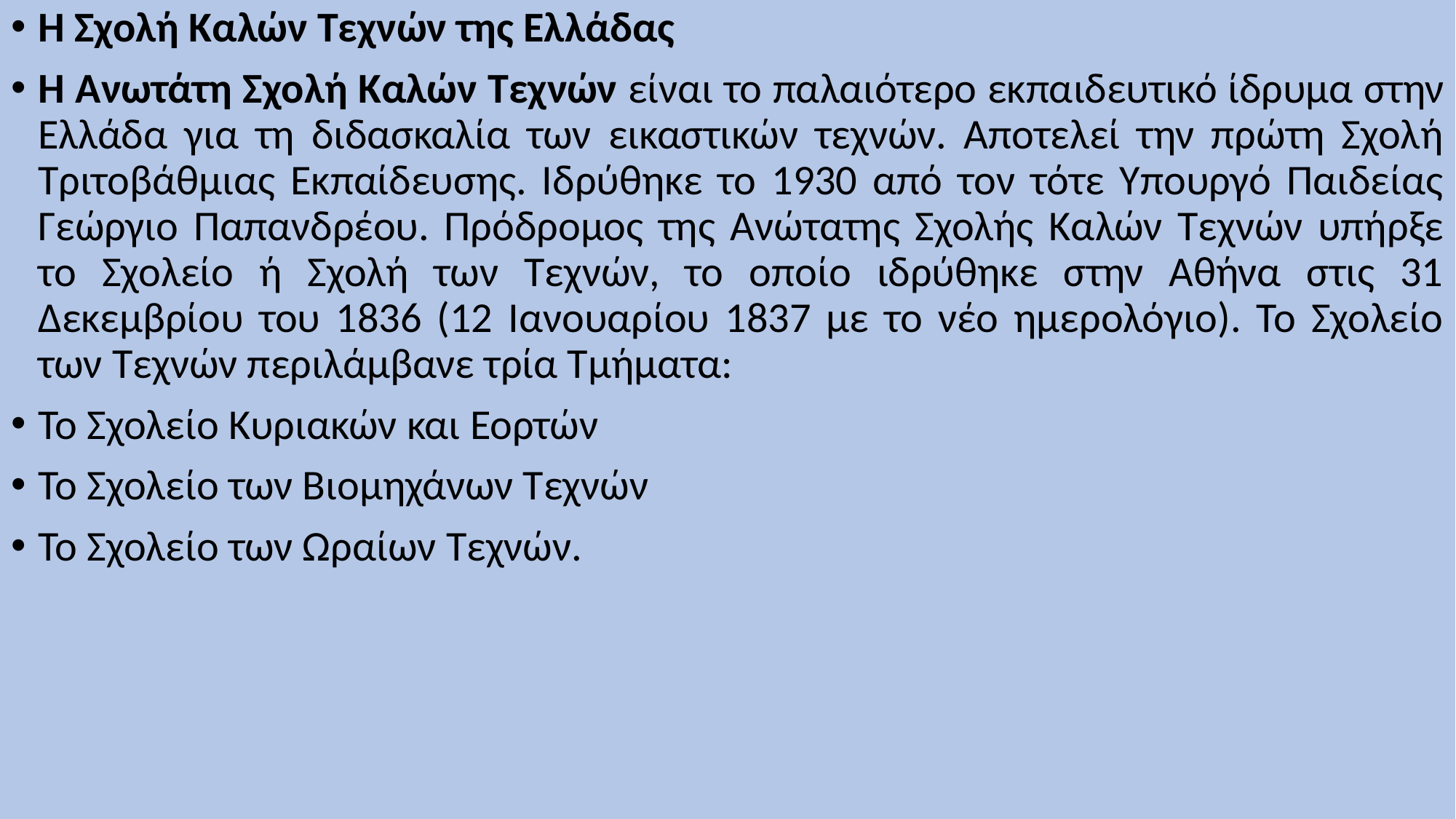

Η Σχολή Καλών Τεχνών της Ελλάδας
Η Ανωτάτη Σχολή Καλών Τεχνών είναι το παλαιότερο εκπαιδευτικό ίδρυμα στην Ελλάδα για τη διδασκαλία των εικαστικών τεχνών. Αποτελεί την πρώτη Σχολή Τριτοβάθμιας Εκπαίδευσης. Ιδρύθηκε το 1930 από τον τότε Υπουργό Παιδείας Γεώργιο Παπανδρέου. Πρόδρομος της Ανώτατης Σχολής Καλών Τεχνών υπήρξε το Σχολείο ή Σχολή των Τεχνών, το οποίο ιδρύθηκε στην Αθήνα στις 31 Δεκεμβρίου του 1836 (12 Ιανουαρίου 1837 με το νέο ημερολόγιο). Το Σχολείο των Τεχνών περιλάμβανε τρία Τμήματα:
Το Σχολείο Κυριακών και Εορτών
Το Σχολείο των Βιομηχάνων Τεχνών
Το Σχολείο των Ωραίων Τεχνών.